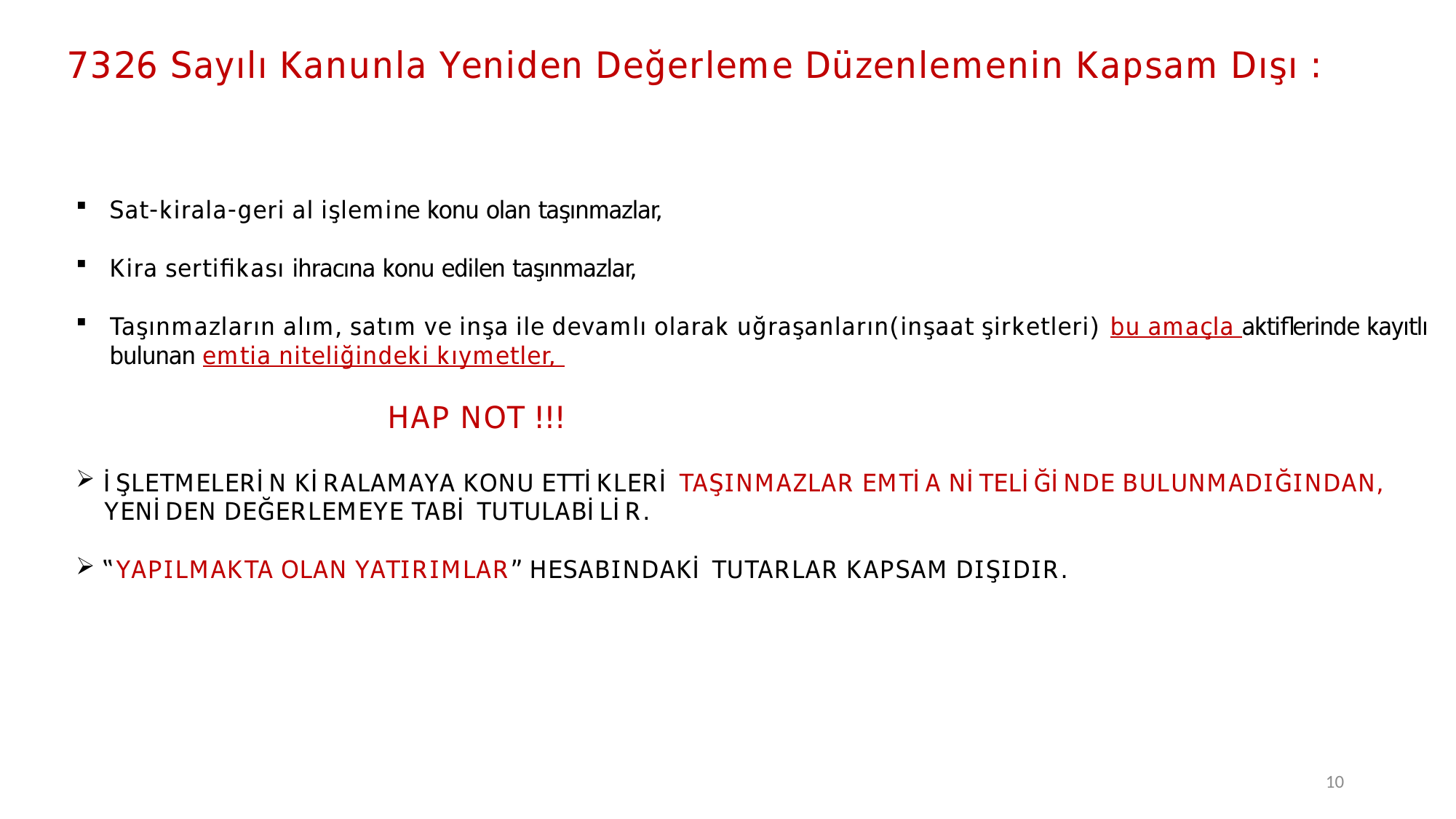

7326 Sayılı Kanunla Yeniden Değerleme Düzenlemenin Kapsam Dışı :

Sat-kirala-geri al işlemine konu olan taşınmazlar,

Kira sertifikası ihracına konu edilen taşınmazlar,

Taşınmazların alım, satım ve inşa ile devamlı olarak uğraşanların(inşaat şirketleri) bu amaçla aktiflerinde kayıtlı bulunan emtia niteliğindeki kıymetler,

                                            HAP NOT !!!

İŞLETMELERİN KİRALAMAYA KONU ETTİKLERİ TAŞINMAZLAR EMTİA NİTELİĞİNDE BULUNMADIĞINDAN, YENİDEN DEĞERLEMEYE TABİ TUTULABİLİR.

“YAPILMAKTA OLAN YATIRIMLAR” HESABINDAKİ TUTARLAR KAPSAM DIŞIDIR.

10